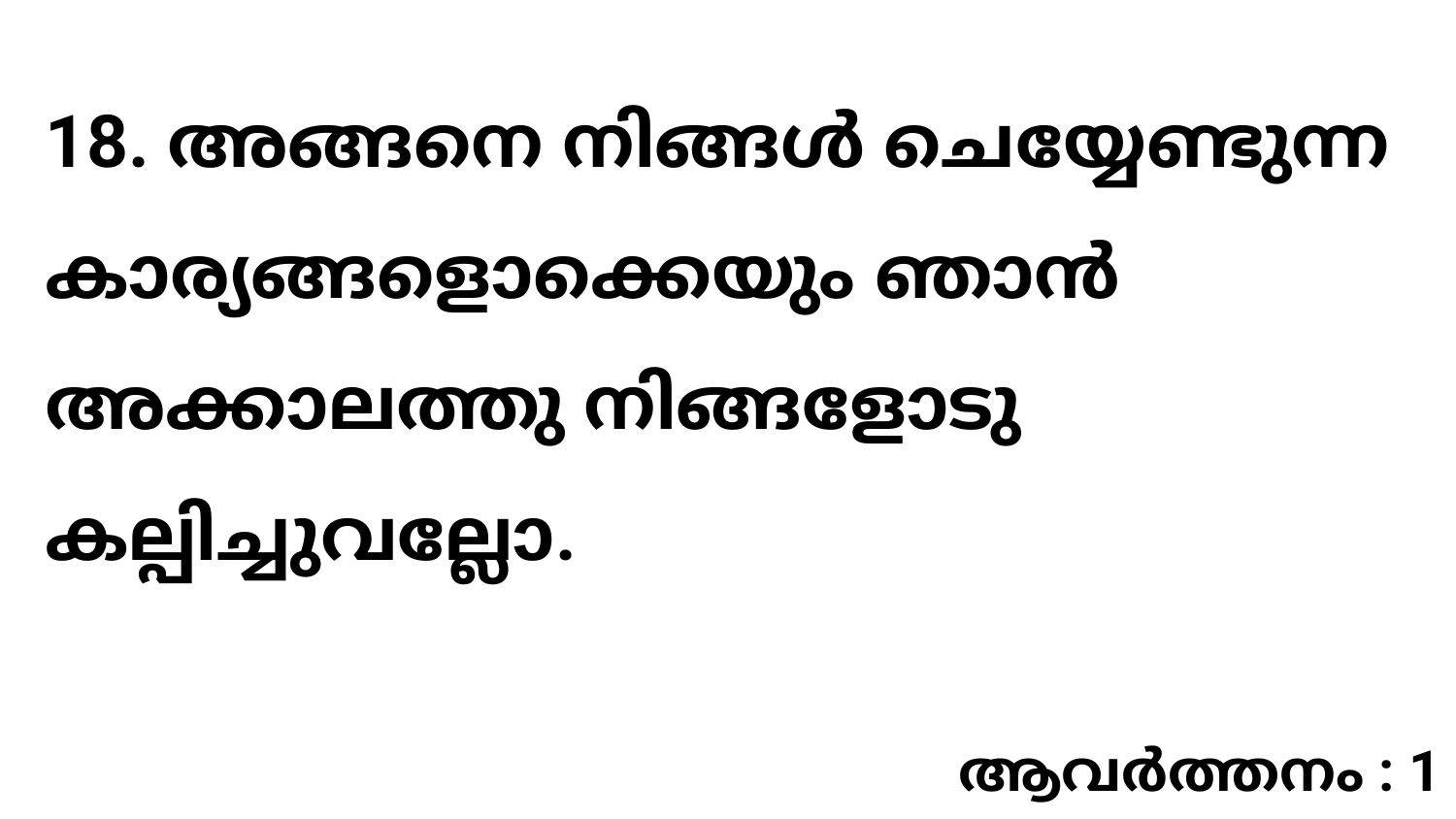

18. അങ്ങനെ നിങ്ങൾ ചെയ്യേണ്ടുന്ന കാര്യങ്ങളൊക്കെയും ഞാൻ അക്കാലത്തു നിങ്ങളോടു കല്പിച്ചുവല്ലോ.
ആവർത്തനം : 1